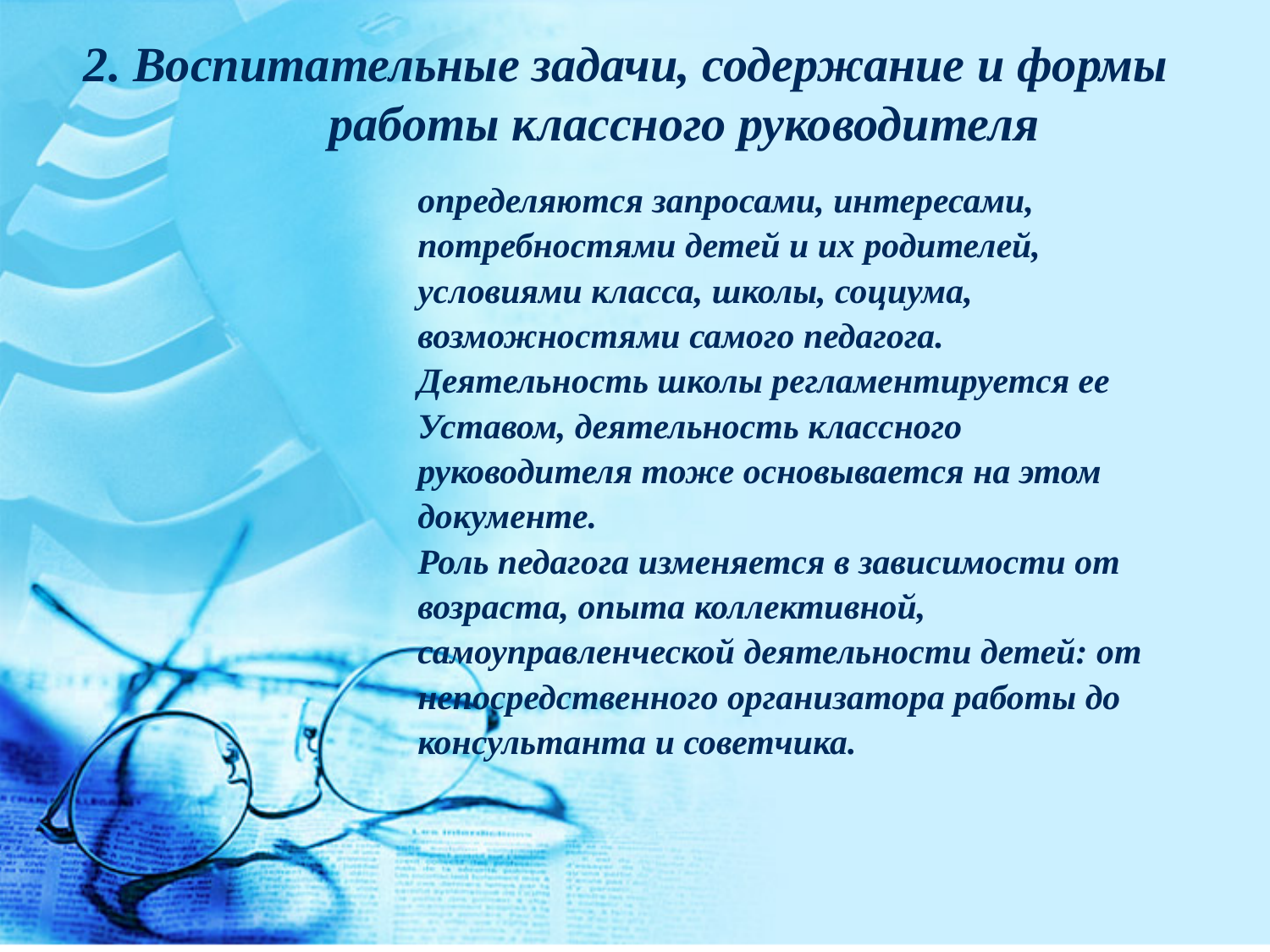

2. Воспитательные задачи, содержание и формы работы классного руководителя
определяются запросами, интересами,
потребностями детей и их родителей,
условиями класса, школы, социума,
возможностями самого педагога.
Деятельность школы регламентируется ее
Уставом, деятельность классного
руководителя тоже основывается на этом
документе.
Роль педагога изменяется в зависимости от
возраста, опыта коллективной,
самоуправленческой деятельности детей: от
непосредственного организатора работы до
консультанта и советчика.